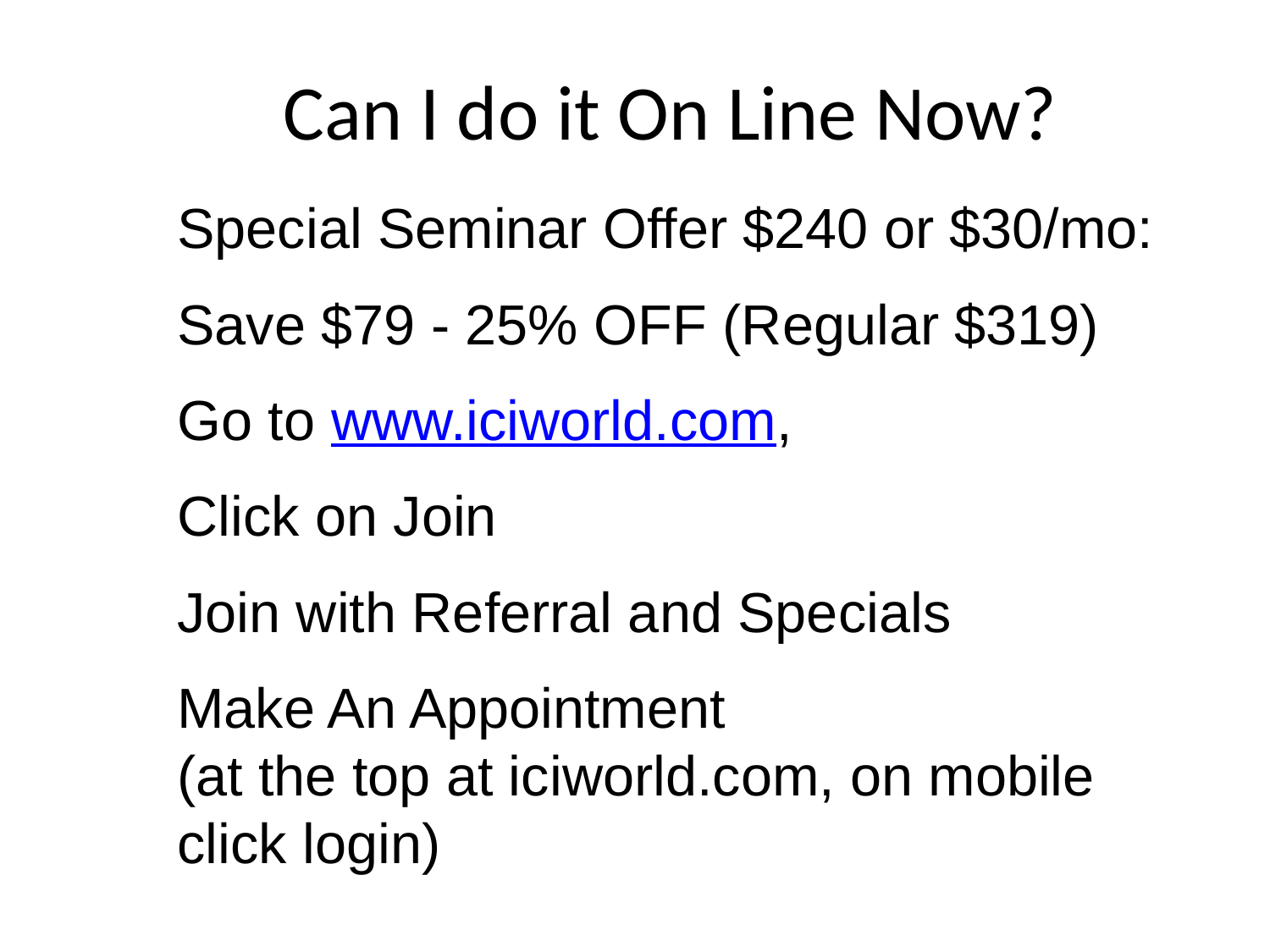

# Can I do it On Line Now?
Special Seminar Offer $240 or $30/mo:
Save $79 - 25% OFF (Regular $319)
Go to www.iciworld.com,
Click on Join
Join with Referral and Specials
Make An Appointment
(at the top at iciworld.com, on mobile click login)